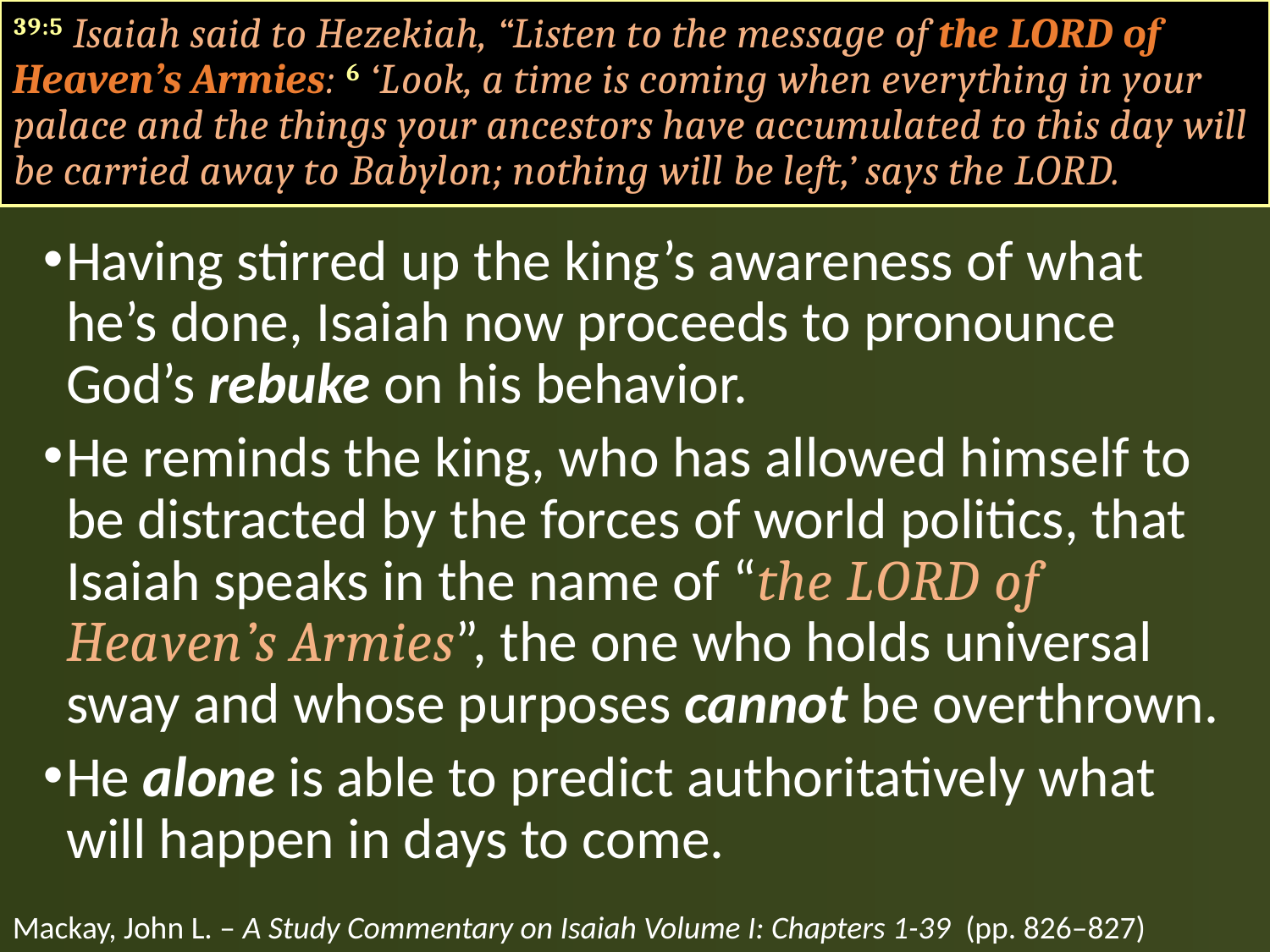

#
39:5 Isaiah said to Hezekiah, “Listen to the message of the LORD of Heaven’s Armies: 6 ‘Look, a time is coming when everything in your palace and the things your ancestors have accumulated to this day will be carried away to Babylon; nothing will be left,’ says the LORD.
Having stirred up the king’s awareness of what he’s done, Isaiah now proceeds to pronounce God’s rebuke on his behavior.
He reminds the king, who has allowed himself to be distracted by the forces of world politics, that Isaiah speaks in the name of “the LORD of Heaven’s Armies”, the one who holds universal sway and whose purposes cannot be overthrown.
He alone is able to predict authoritatively what will happen in days to come.
Mackay, John L. – A Study Commentary on Isaiah Volume I: Chapters 1-39  (pp. 826–827)